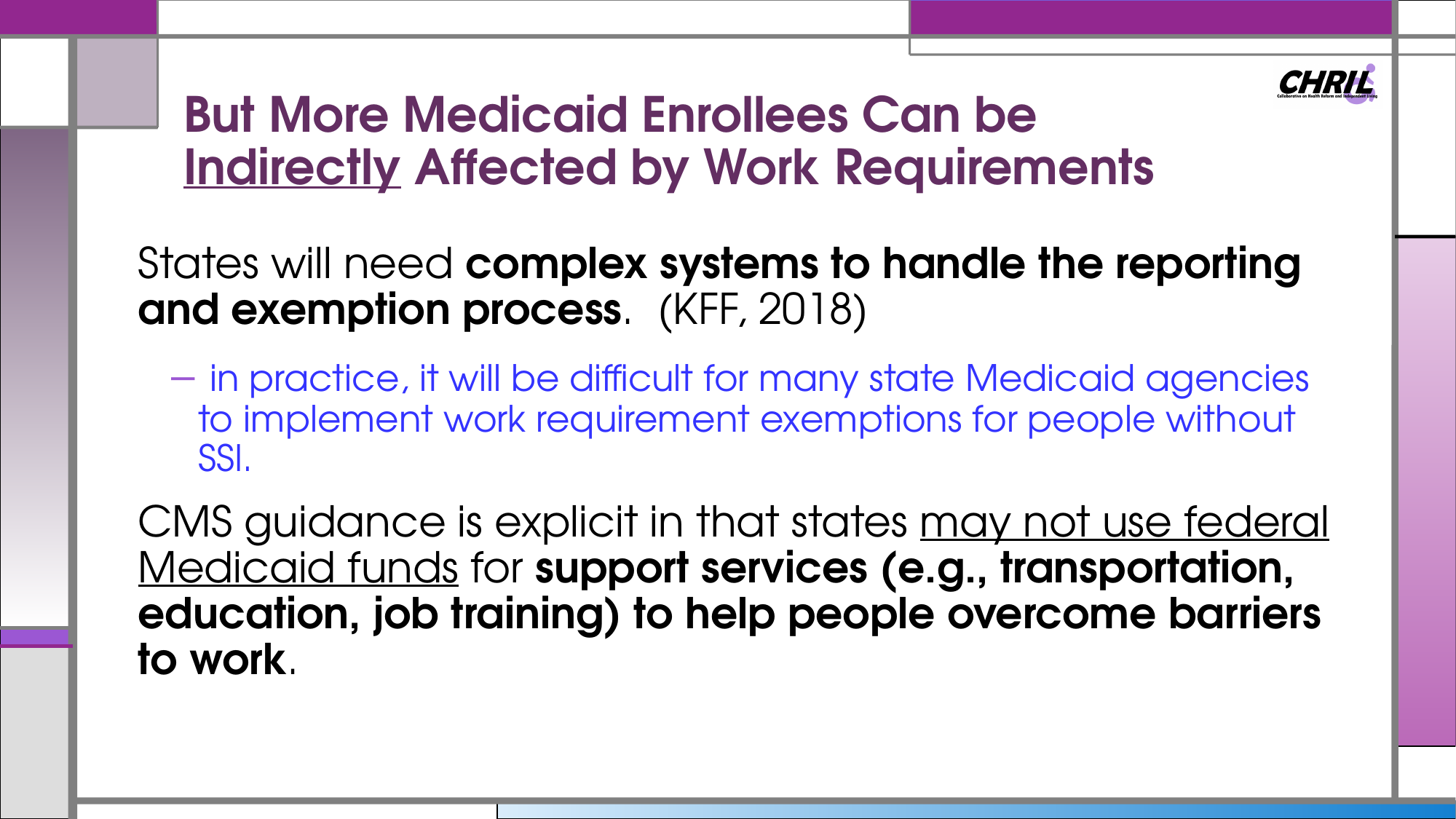

# But More Medicaid Enrollees Can be Indirectly Affected by Work Requirements
States will need complex systems to handle the reporting and exemption process.  (KFF, 2018)
 in practice, it will be difficult for many state Medicaid agencies to implement work requirement exemptions for people without SSI.
CMS guidance is explicit in that states may not use federal Medicaid funds for support services (e.g., transportation, education, job training) to help people overcome barriers to work.